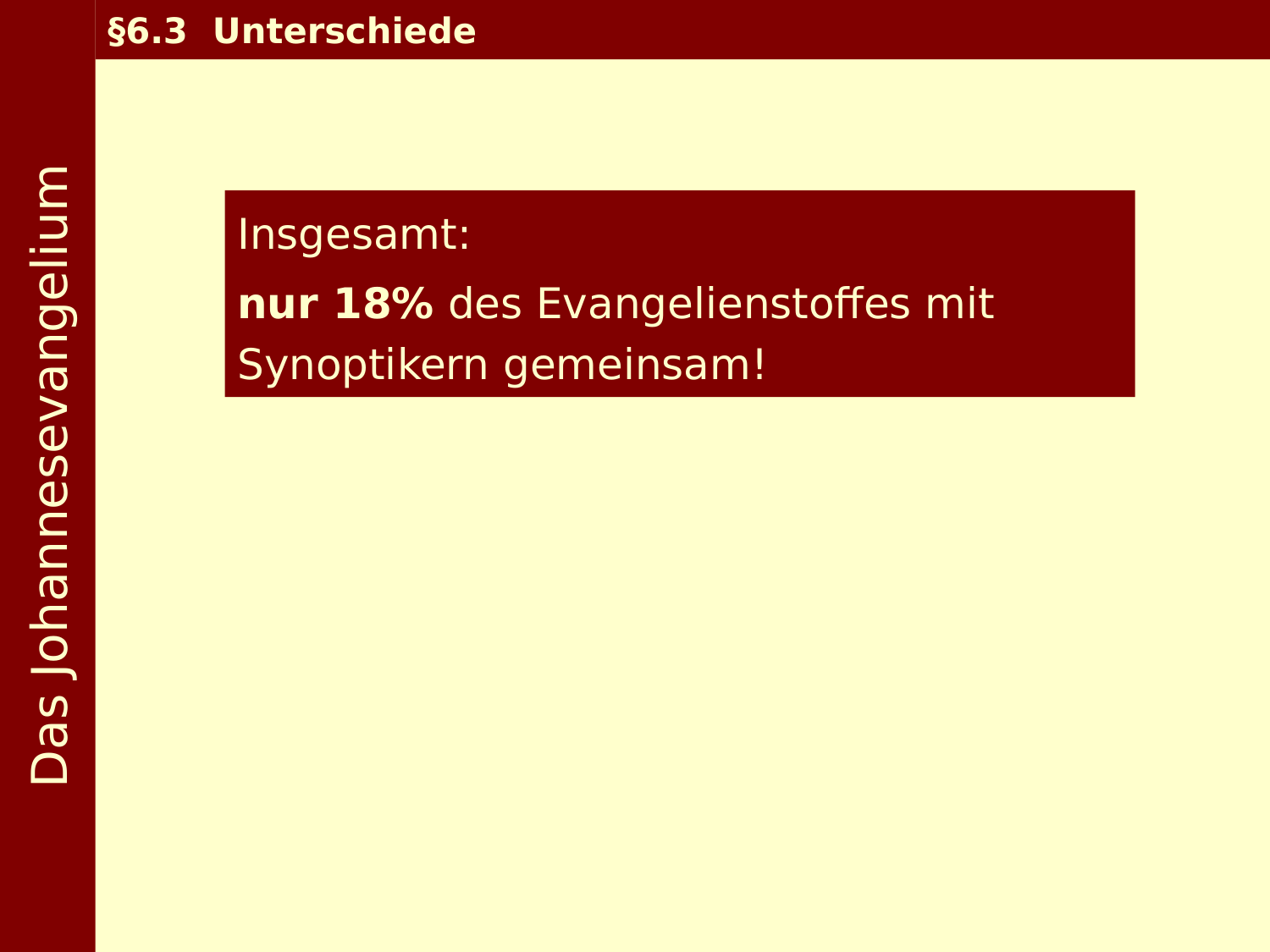

Das Johannesevangelium
§6.3  Unterschiede

Insgesamt:
nur 18% des Evangelienstoffes mit Synoptikern gemeinsam!